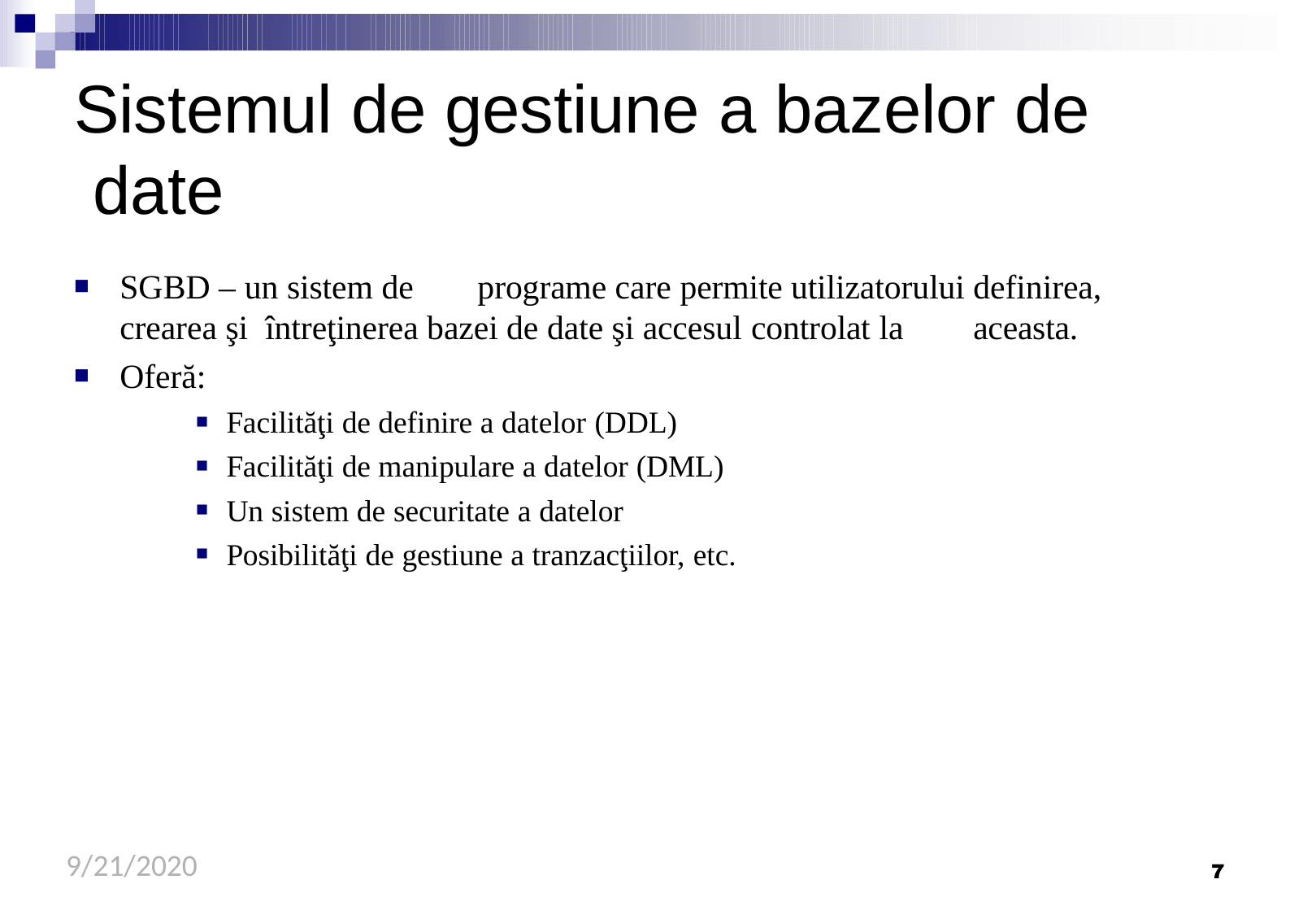

# Sistemul de gestiune a bazelor de  date
SGBD – un sistem de	programe care permite utilizatorului definirea, crearea şi  întreţinerea bazei de date şi accesul controlat la	aceasta.
Oferă:
Facilităţi de definire a datelor (DDL)
Facilităţi de manipulare a datelor (DML)
Un sistem de securitate a datelor
Posibilităţi de gestiune a tranzacţiilor, etc.
9/21/2020
7